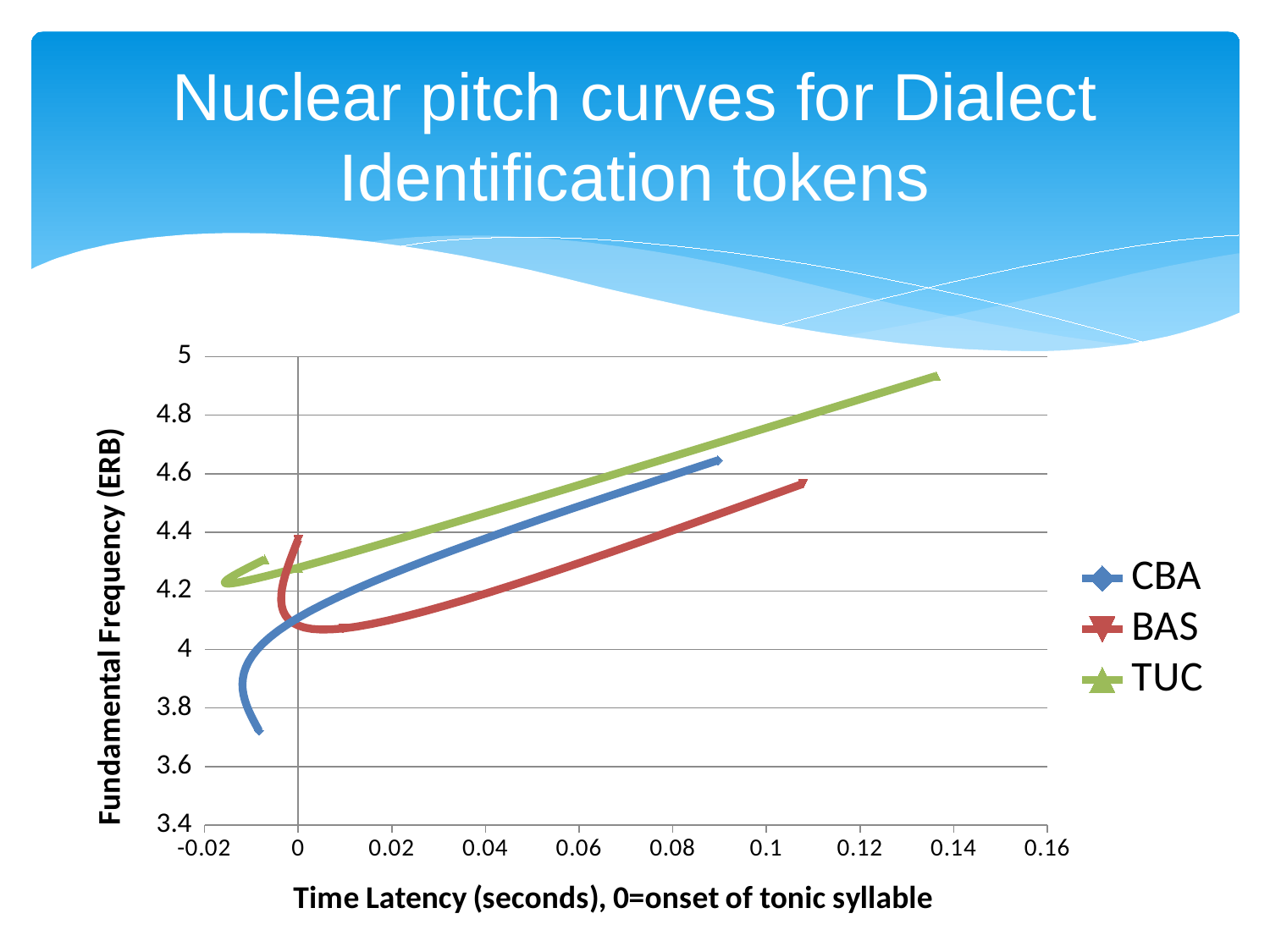

# Nuclear pitch curves for Dialect Identification tokens

### Chart

| Category |  |  |  |
|---|---|---|---|